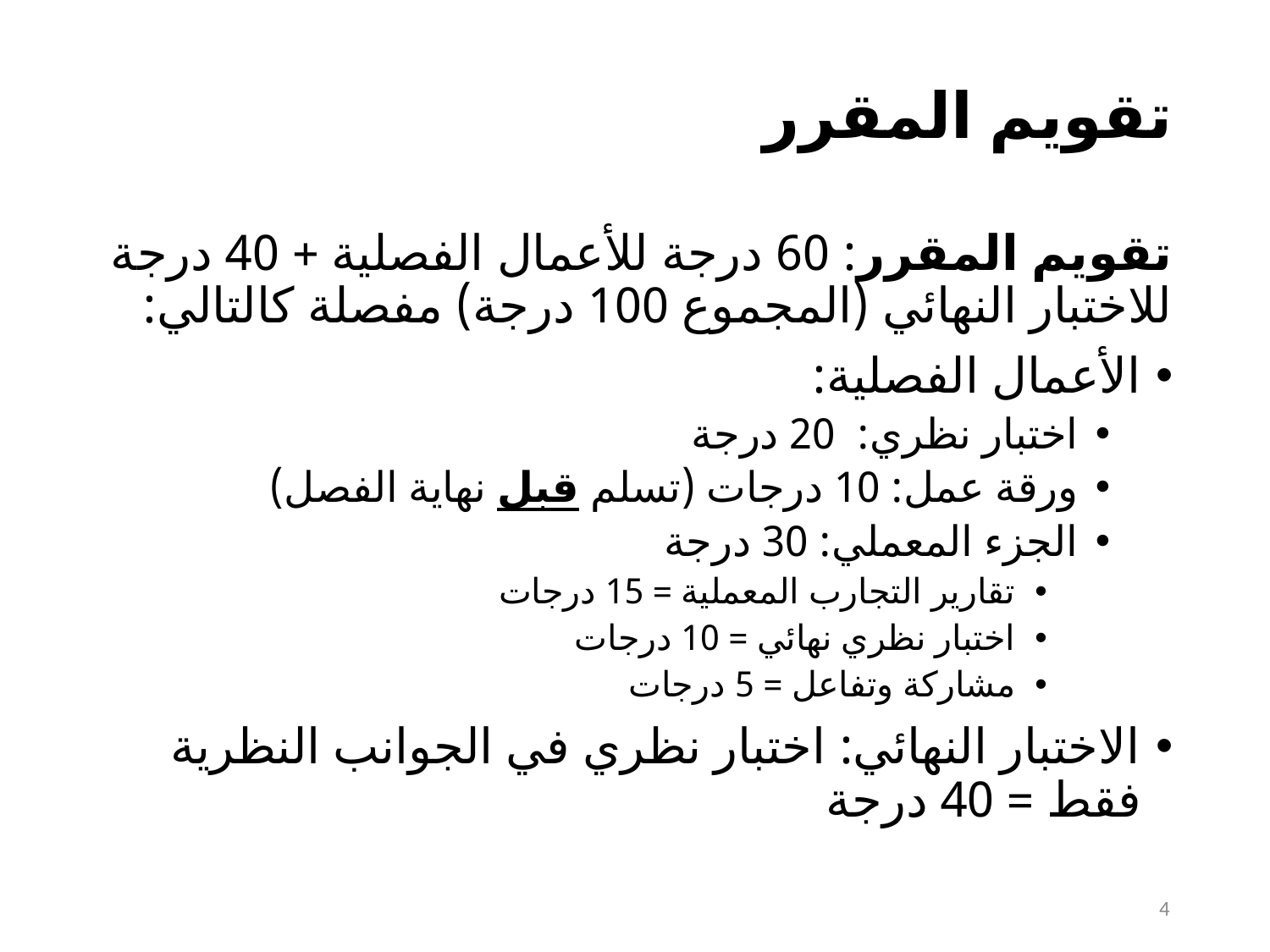

# تقويم المقرر
تقويم المقرر: 60 درجة للأعمال الفصلية + 40 درجة للاختبار النهائي (المجموع 100 درجة) مفصلة كالتالي:
الأعمال الفصلية:
اختبار نظري:  20 درجة
ورقة عمل: 10 درجات (تسلم قبل نهاية الفصل)
الجزء المعملي: 30 درجة
تقارير التجارب المعملية = 15 درجات
اختبار نظري نهائي = 10 درجات
مشاركة وتفاعل = 5 درجات
الاختبار النهائي: اختبار نظري في الجوانب النظرية فقط = 40 درجة
4